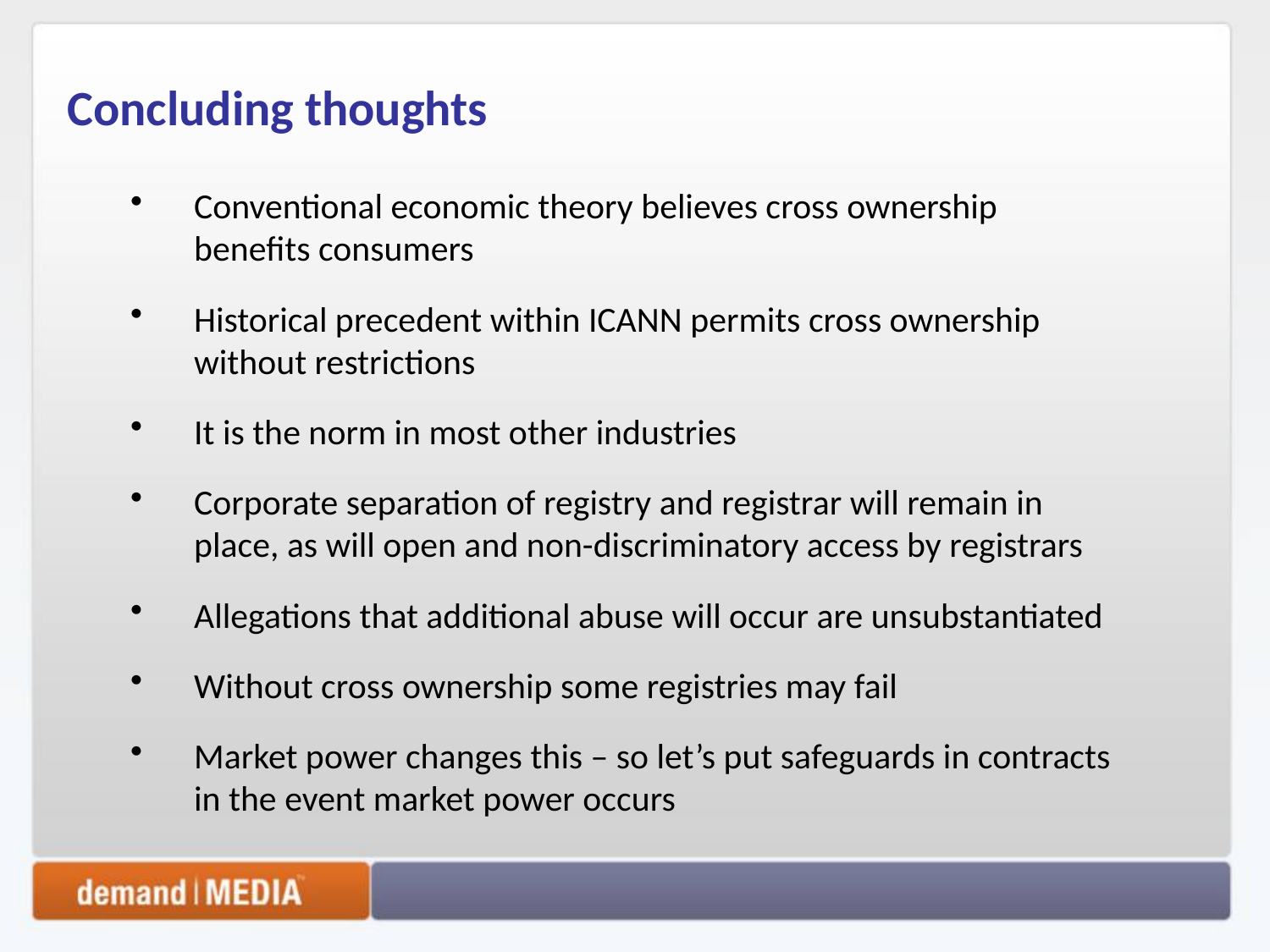

# Concluding thoughts
Conventional economic theory believes cross ownership benefits consumers
Historical precedent within ICANN permits cross ownership without restrictions
It is the norm in most other industries
Corporate separation of registry and registrar will remain in place, as will open and non-discriminatory access by registrars
Allegations that additional abuse will occur are unsubstantiated
Without cross ownership some registries may fail
Market power changes this – so let’s put safeguards in contracts in the event market power occurs